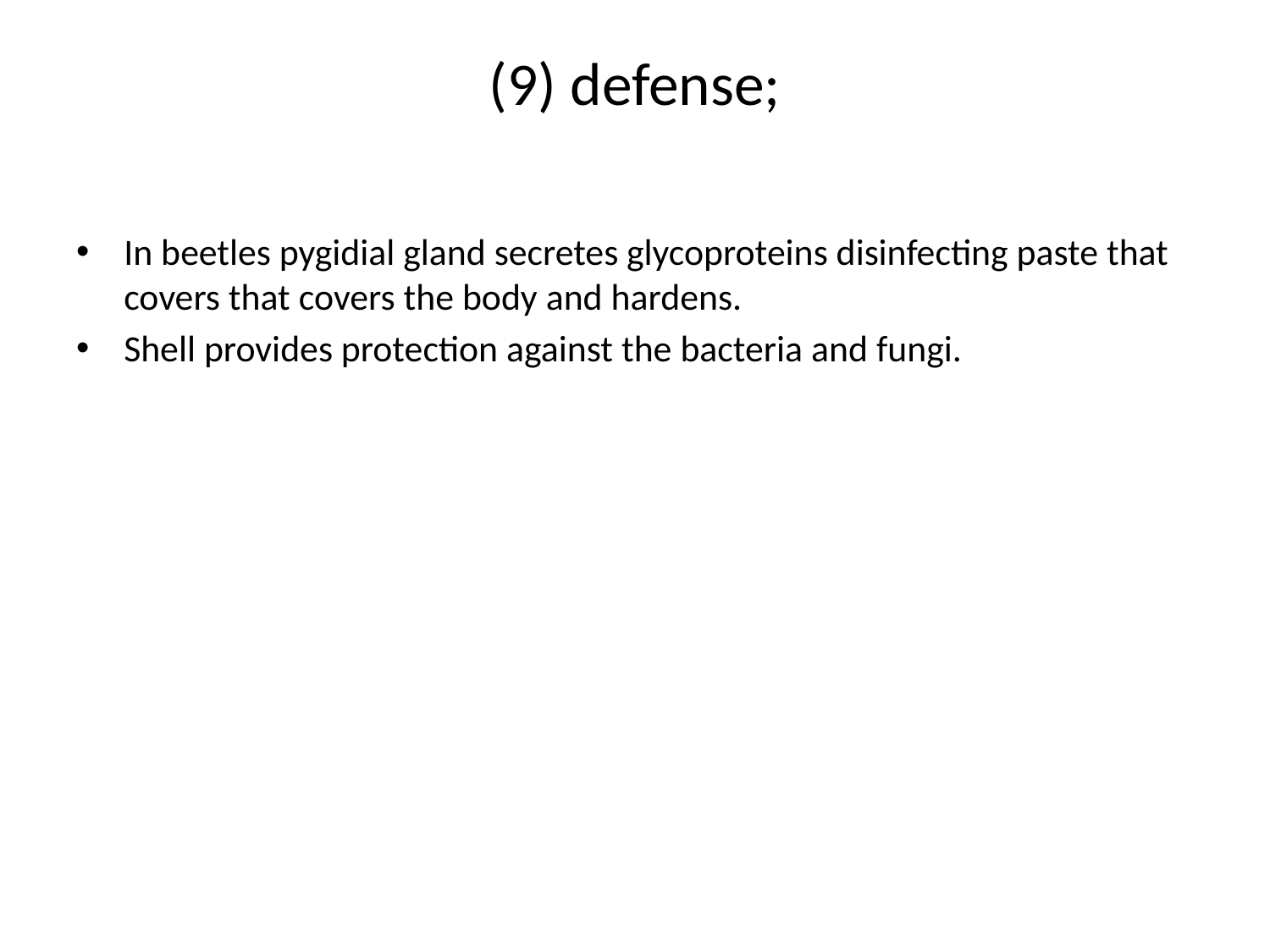

# (9) defense;
In beetles pygidial gland secretes glycoproteins disinfecting paste that covers that covers the body and hardens.
Shell provides protection against the bacteria and fungi.